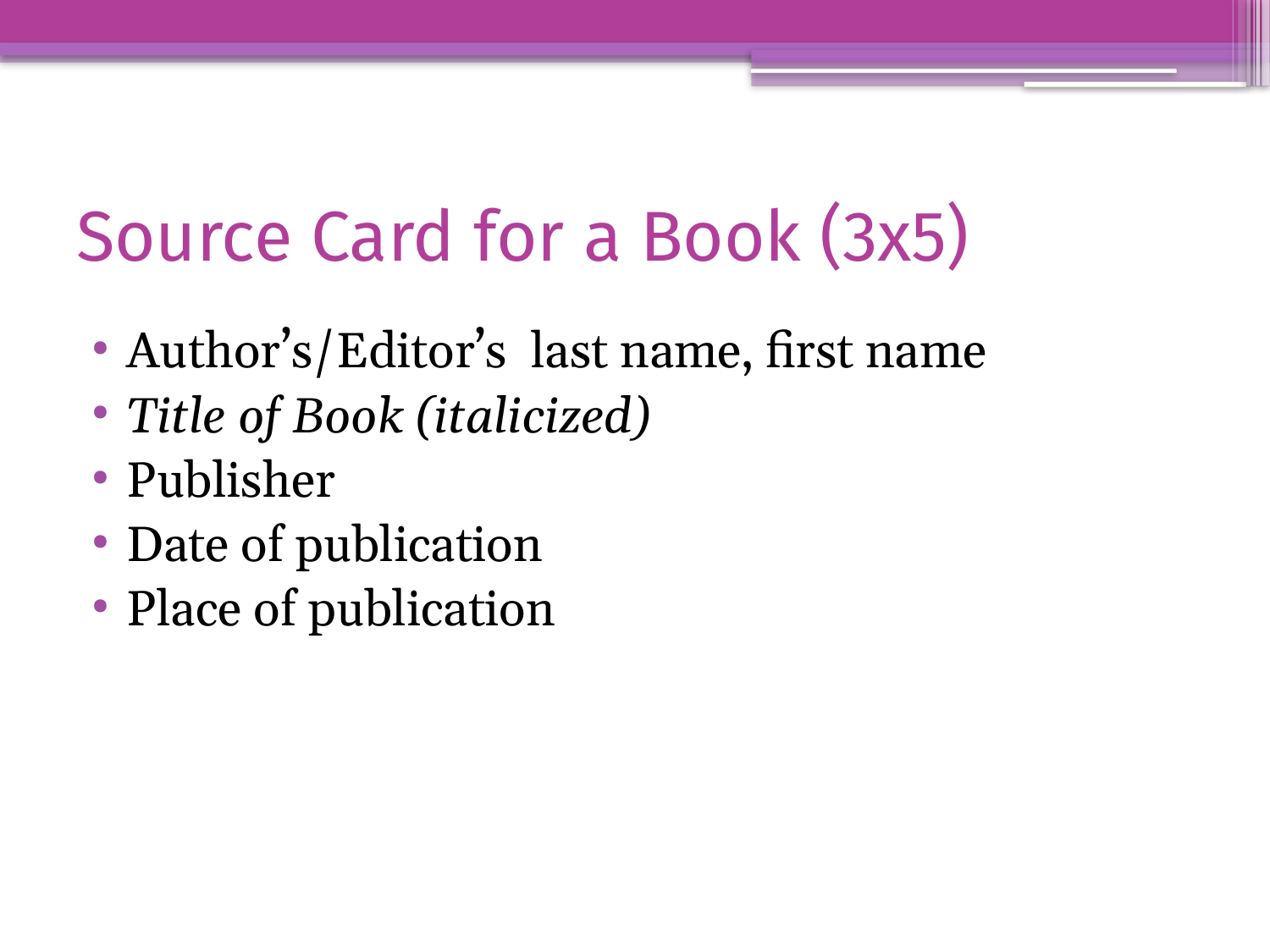

# Source Card for a Book (3x5)
Author’s/Editor’s  last name, first name
Title of Book (italicized)
Publisher
Date of publication
Place of publication